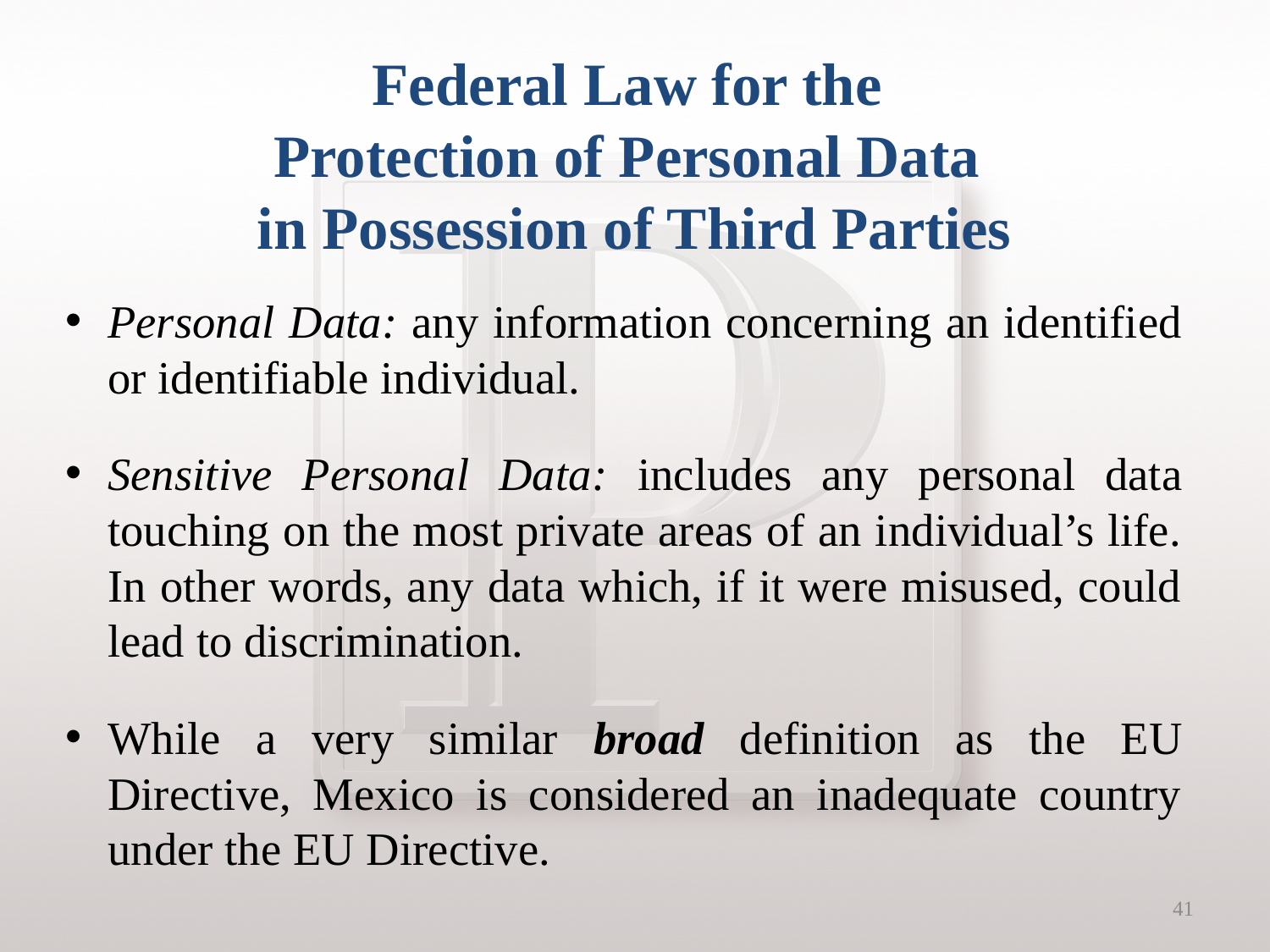

# Federal Law for the Protection of Personal Data in Possession of Third Parties
Personal Data: any information concerning an identified or identifiable individual.

Sensitive Personal Data: includes any personal data touching on the most private areas of an individual’s life. In other words, any data which, if it were misused, could lead to discrimination.

While a very similar broad definition as the EU Directive, Mexico is considered an inadequate country under the EU Directive.

41